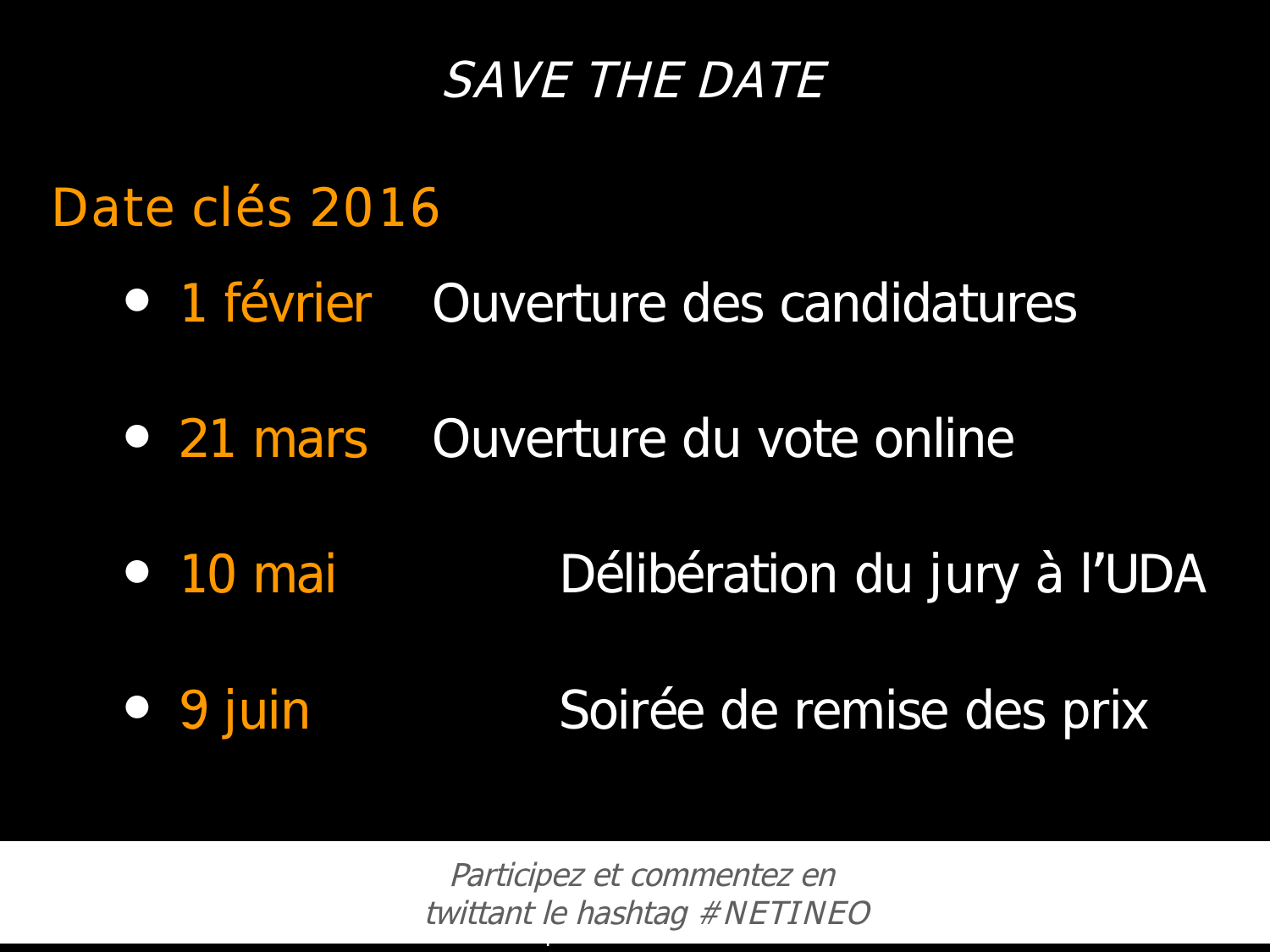

SAVE THE DATE
Date clés 2016
1 février 	Ouverture des candidatures
21 mars 	Ouverture du vote online
10 mai 		Délibération du jury à l’UDA
9 juin 		Soirée de remise des prix

Participez et commentez en
twittant le hashtag #NETINEO